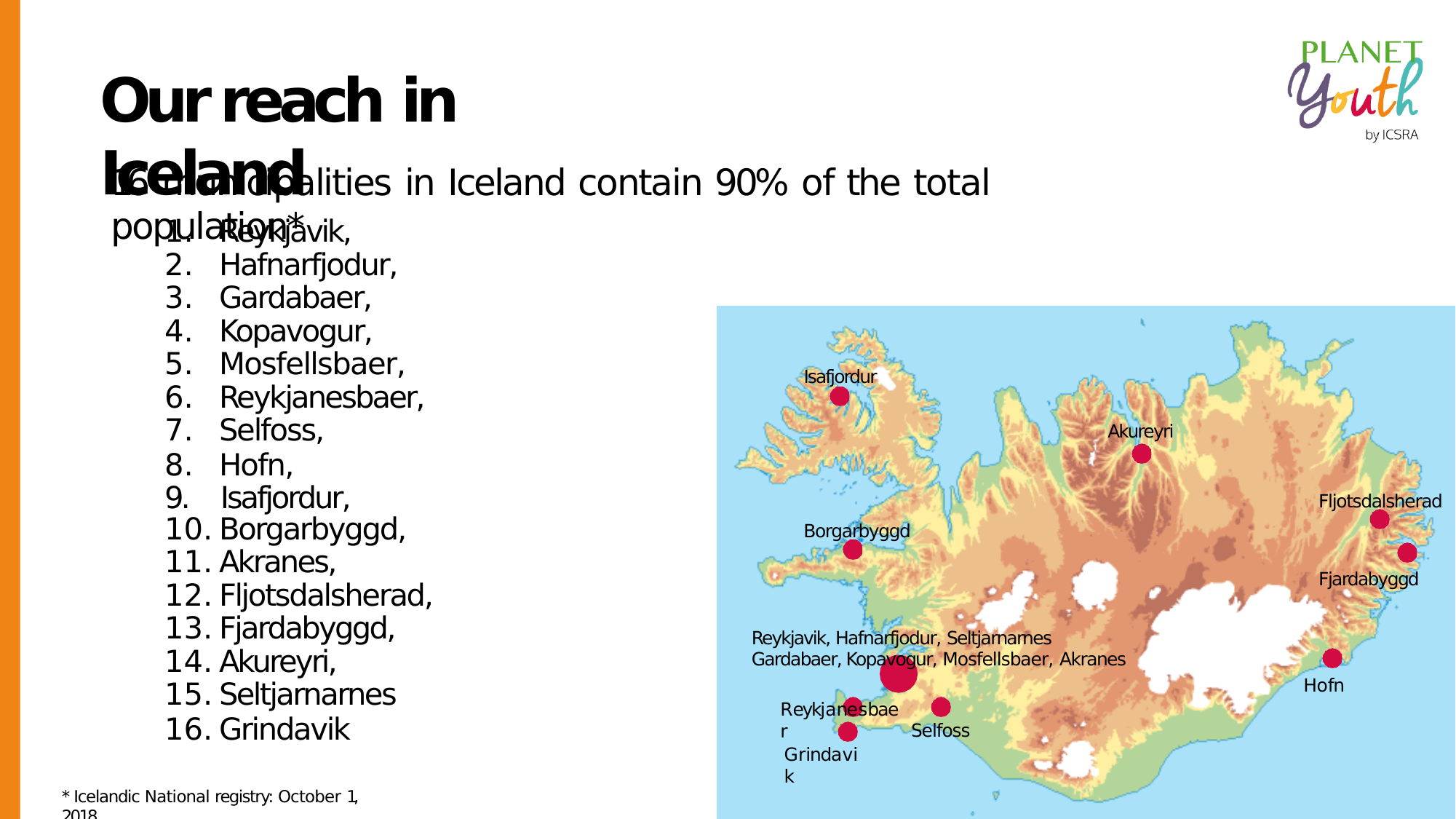

# Our reach in Iceland
16 municipalities in Iceland contain 90% of the total population*
Reykjavik,
Hafnarfjodur,
Gardabaer,
Kopavogur,
Mosfellsbaer,
Reykjanesbaer,
Selfoss,
Hofn,

Isafjordur

Akureyri
9.	Isafjordur,
Fljotsdalsherad
Borgarbyggd,
Akranes,
Fljotsdalsherad,
Fjardabyggd,
Akureyri,
Seltjarnarnes
Grindavik
Borgarbyggd
Fjardabyggd
Reykjavik, Hafnarfjodur, Seltjarnarnes  Gardabaer, Kopavogur, Mosfellsbaer, Akranes
Hofn
Reykjanesbaer
Selfoss

Grindavik
* Icelandic National registry: October 1, 2018